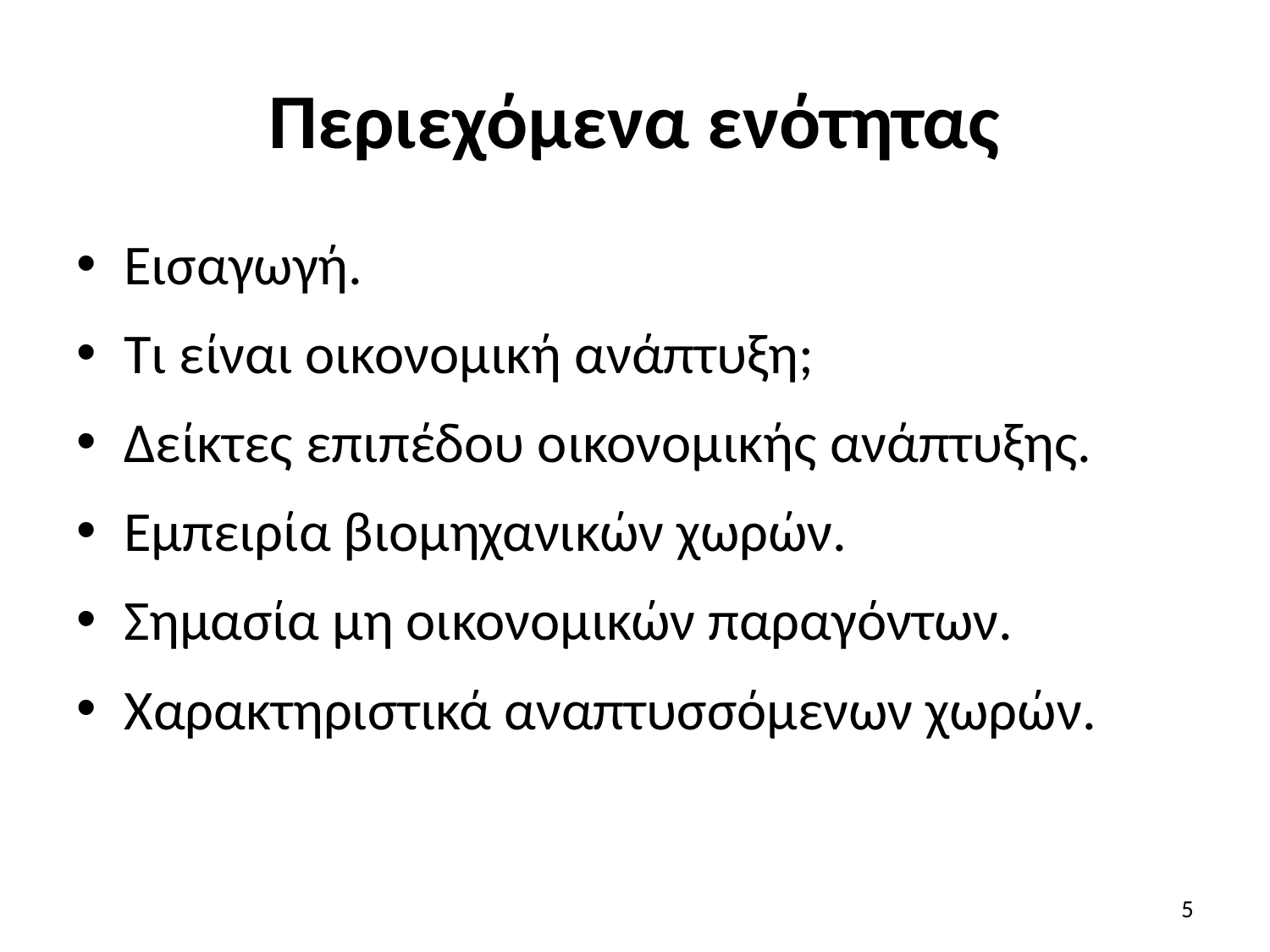

# Περιεχόμενα ενότητας
Εισαγωγή.
Τι είναι οικονομική ανάπτυξη;
Δείκτες επιπέδου οικονομικής ανάπτυξης.
Εμπειρία βιομηχανικών χωρών.
Σημασία μη οικονομικών παραγόντων.
Χαρακτηριστικά αναπτυσσόμενων χωρών.
5